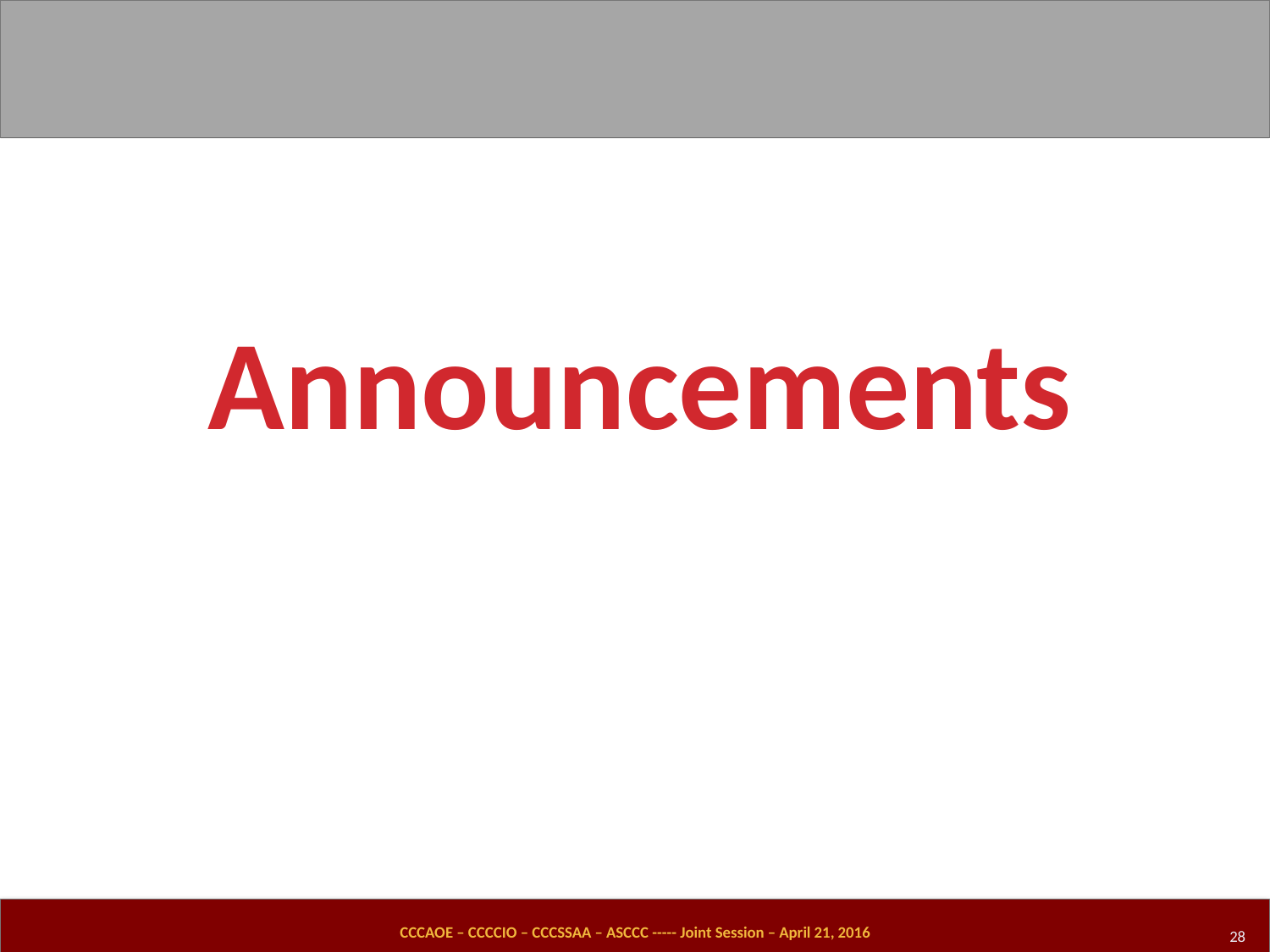

Announcements
CCCAOE – CCCCIO – CCCSSAA – ASCCC ----- Joint Session – April 21, 2016
28